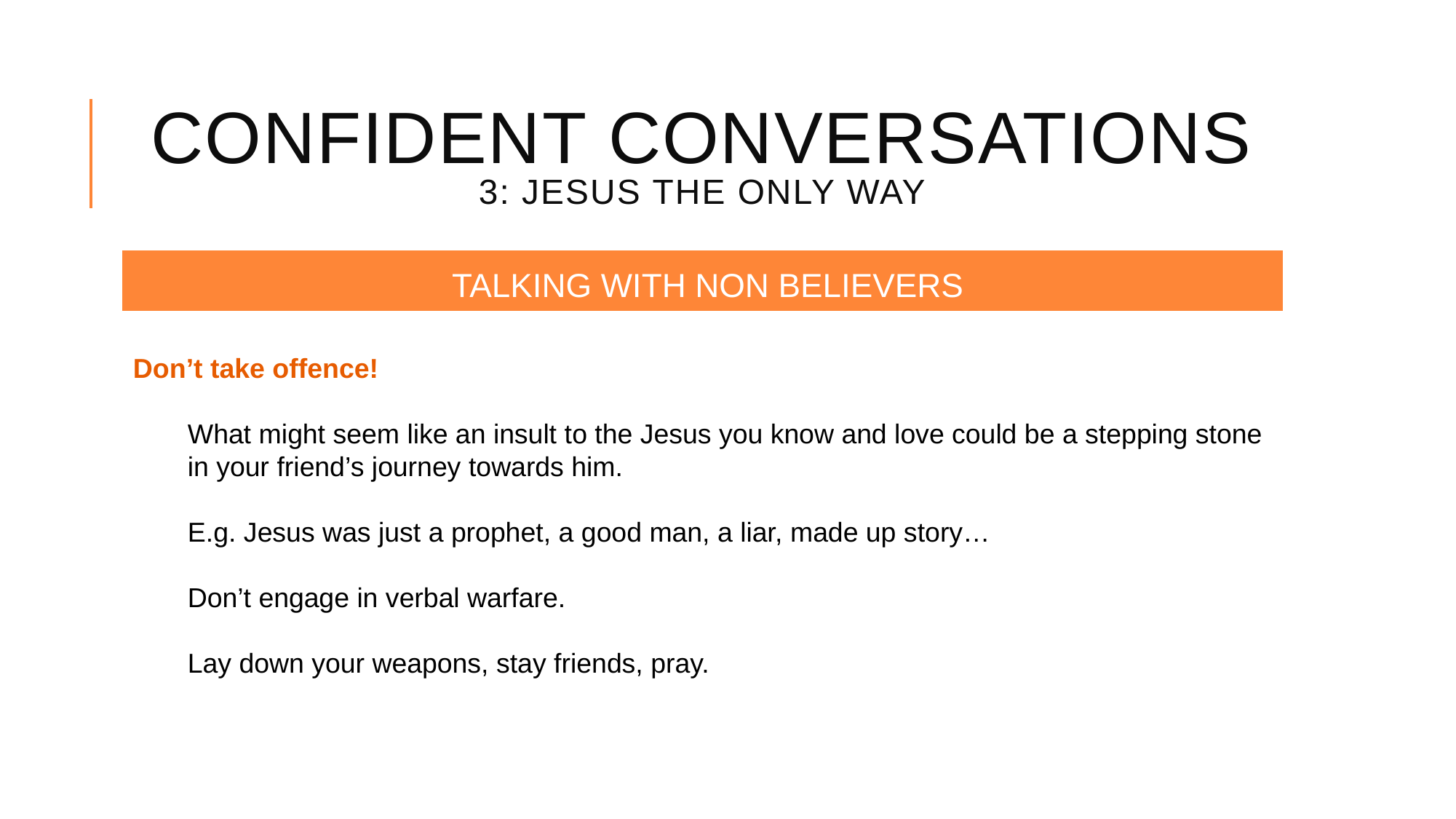

# CONFIDENT CONVERSATIONS 3: jesus the only way
TALKING WITH NON BELIEVERS

Don’t take offence!

What might seem like an insult to the Jesus you know and love could be a stepping stone in your friend’s journey towards him.

E.g. Jesus was just a prophet, a good man, a liar, made up story…

Don’t engage in verbal warfare.

Lay down your weapons, stay friends, pray.